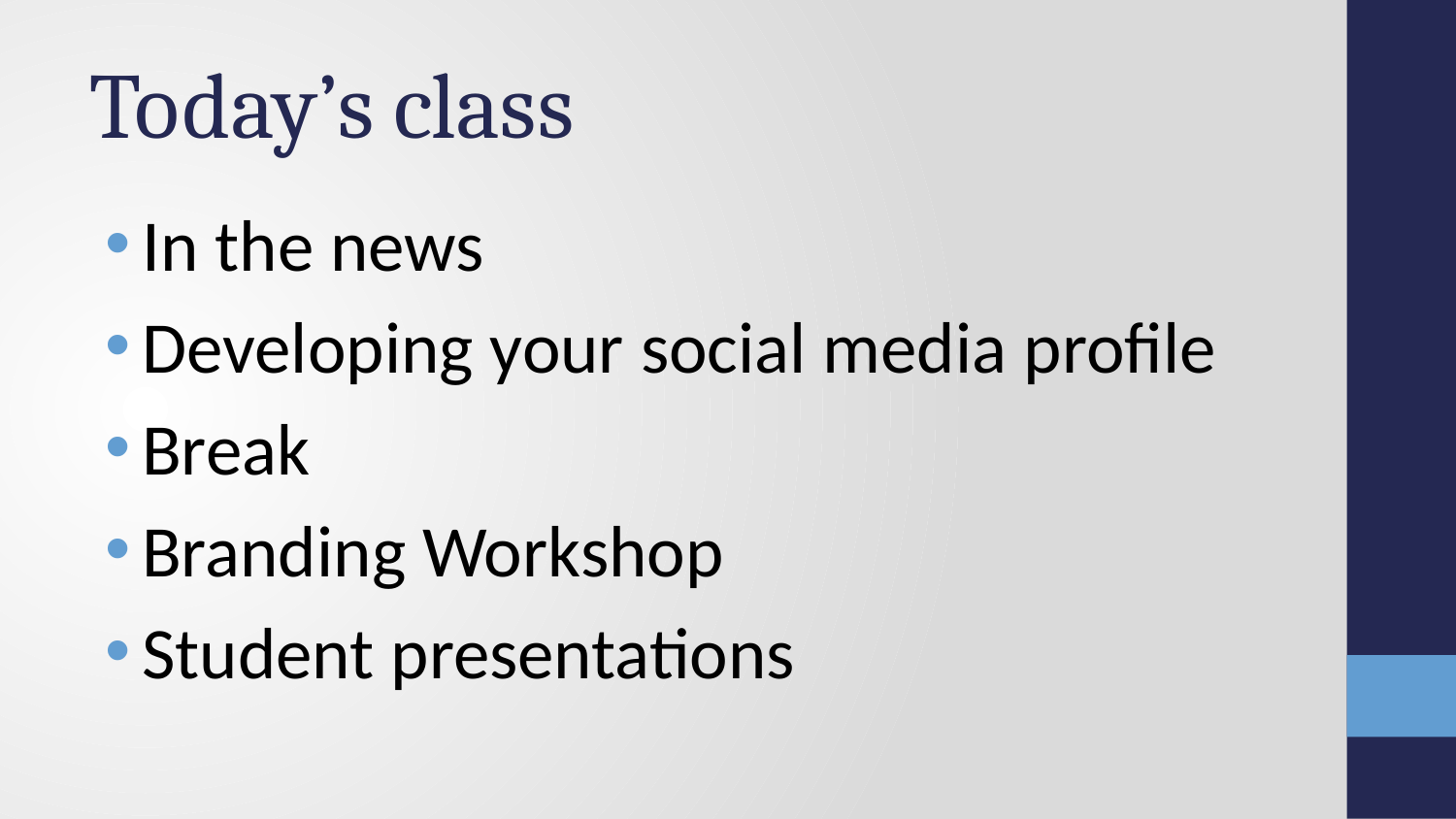

# Today’s class
In the news
Developing your social media profile
Break
Branding Workshop
Student presentations